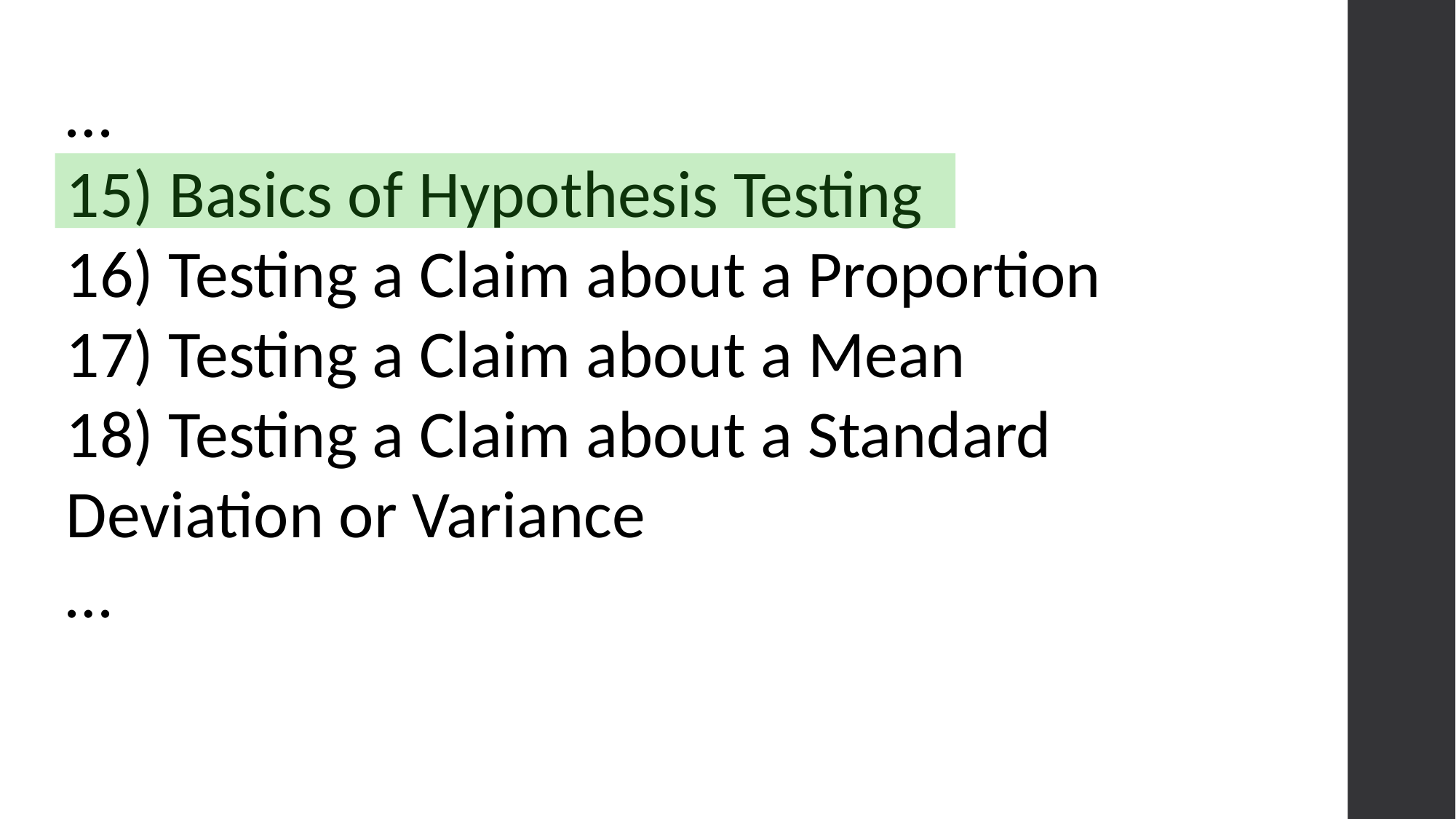

…
15) Basics of Hypothesis Testing
16) Testing a Claim about a Proportion
17) Testing a Claim about a Mean
18) Testing a Claim about a Standard Deviation or Variance
…